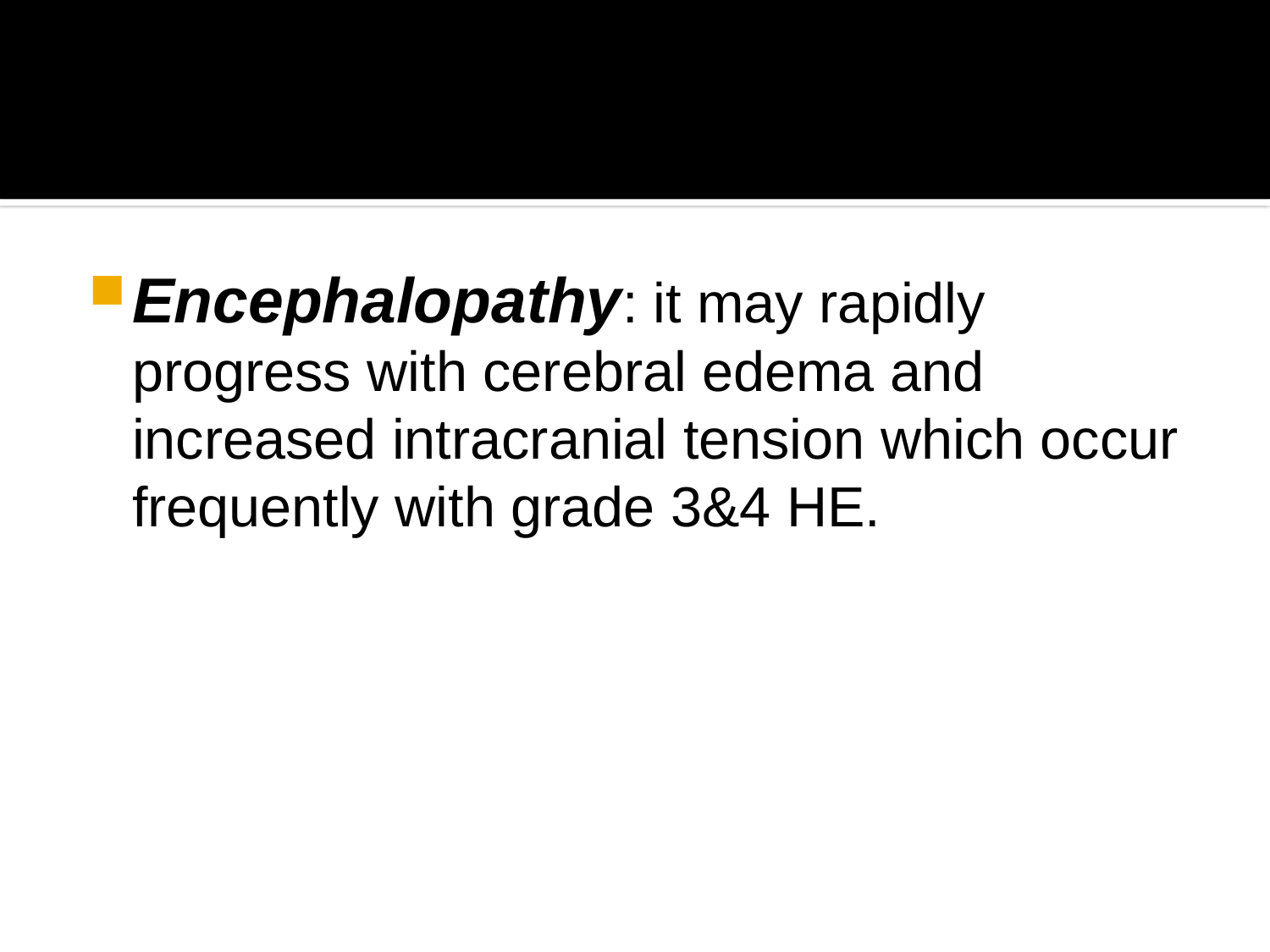

Encephalopathy: it may rapidly progress with cerebral edema and increased intracranial tension which occur frequently with grade 3&4 HE.